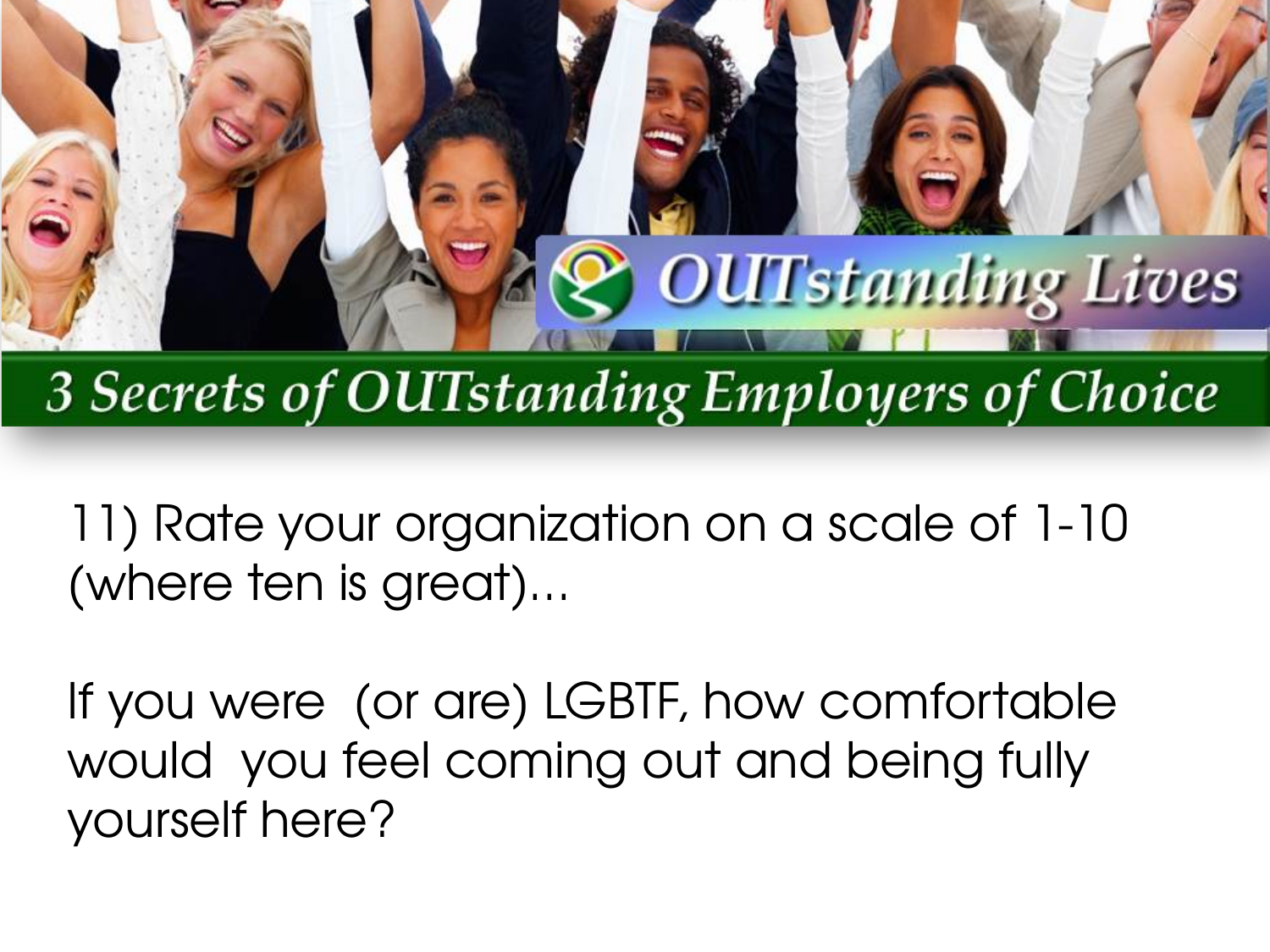

# 11) Rate your organization on a scale of 1-10 (where ten is great)… If you were  (or are) LGBTF, how comfortable would  you feel coming out and being fully yourself here?